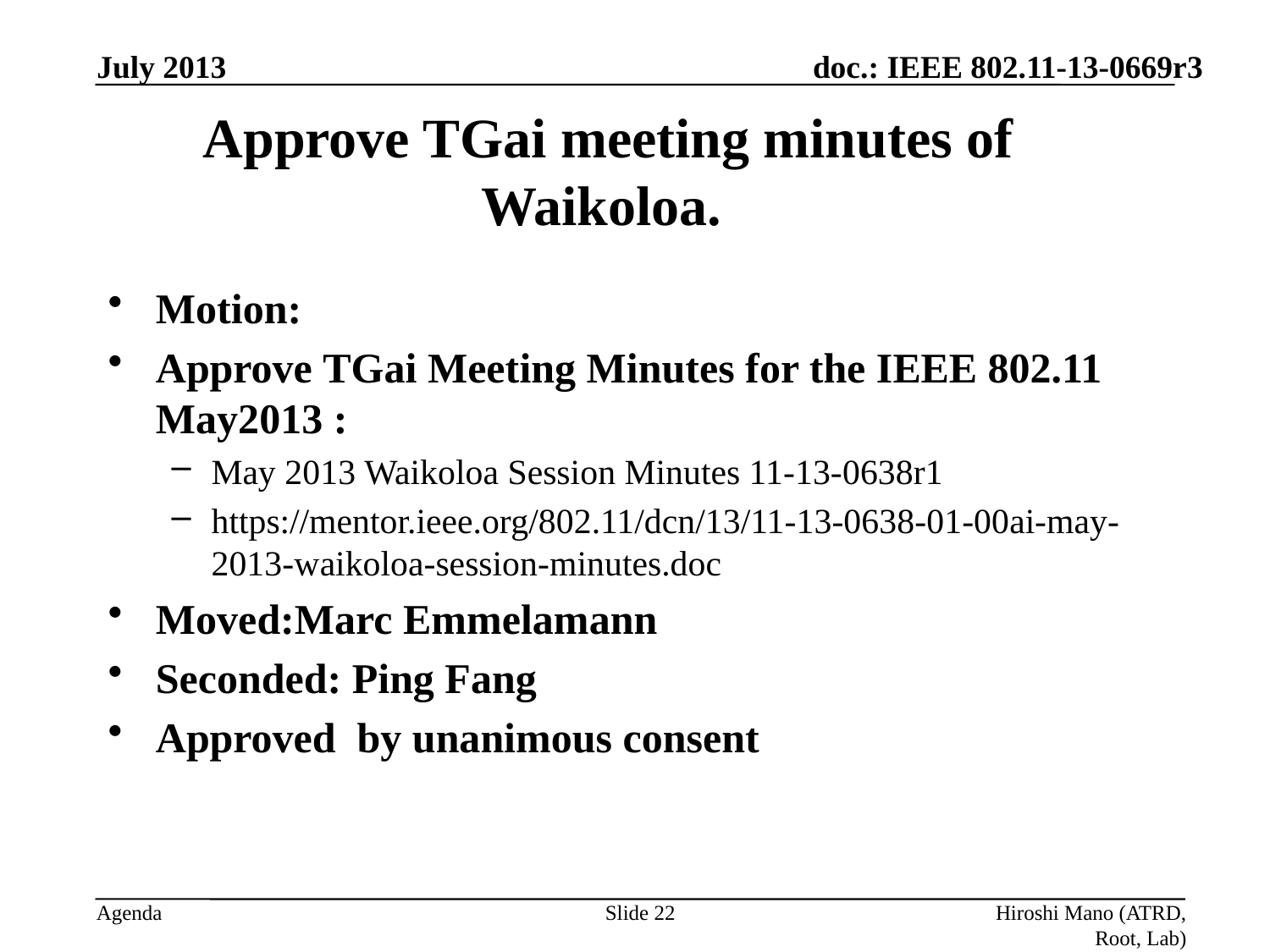

July 2013
# Approve TGai meeting minutes of Waikoloa.
Motion:
Approve TGai Meeting Minutes for the IEEE 802.11 May2013 :
May 2013 Waikoloa Session Minutes 11-13-0638r1
https://mentor.ieee.org/802.11/dcn/13/11-13-0638-01-00ai-may-2013-waikoloa-session-minutes.doc
Moved:Marc Emmelamann
Seconded: Ping Fang
Approved  by unanimous consent

Slide 22
Hiroshi Mano (ATRD, Root, Lab)